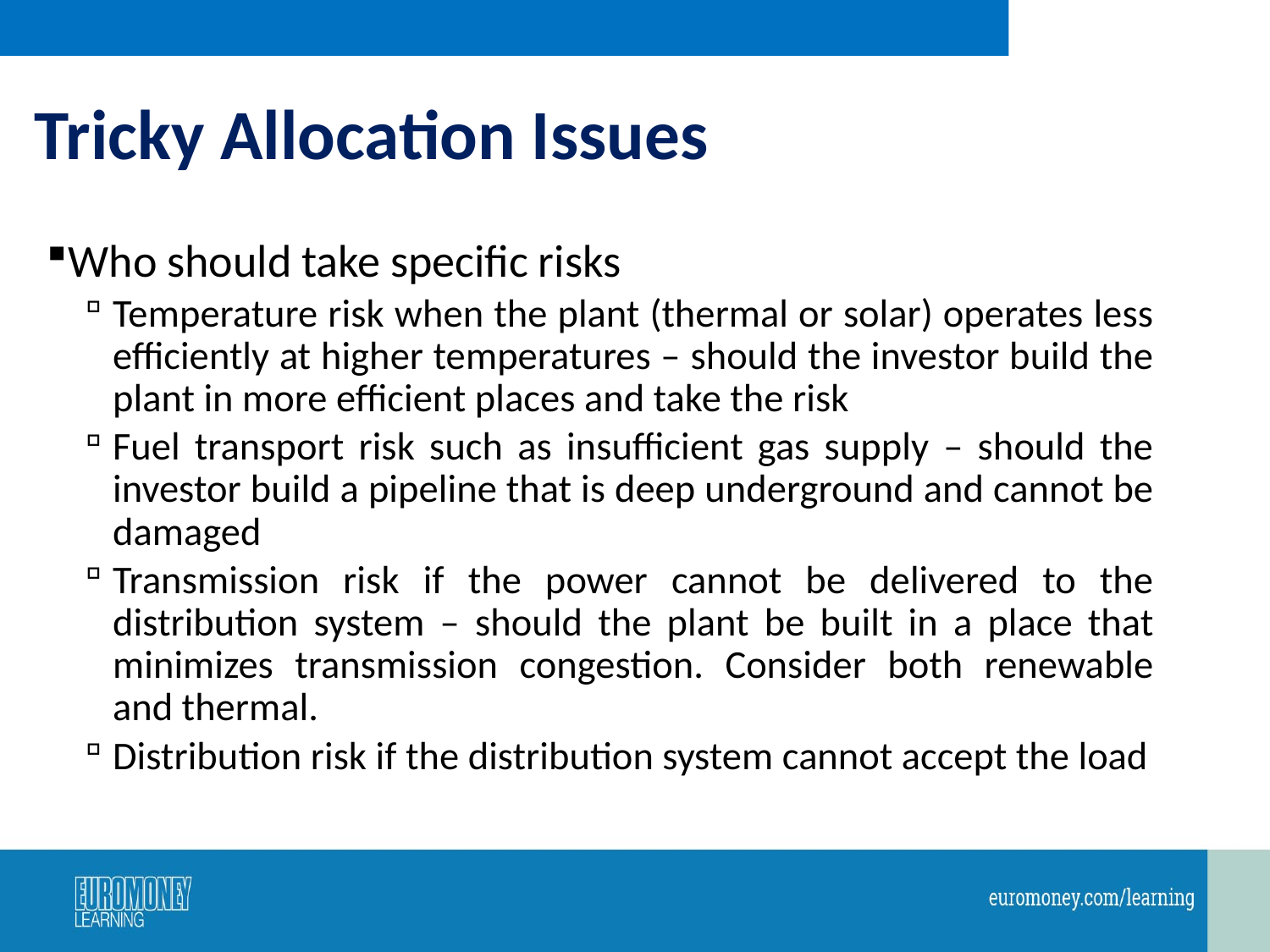

# Tricky Allocation Issues
Who should take specific risks
Temperature risk when the plant (thermal or solar) operates less efficiently at higher temperatures – should the investor build the plant in more efficient places and take the risk
Fuel transport risk such as insufficient gas supply – should the investor build a pipeline that is deep underground and cannot be damaged
Transmission risk if the power cannot be delivered to the distribution system – should the plant be built in a place that minimizes transmission congestion. Consider both renewable and thermal.
Distribution risk if the distribution system cannot accept the load